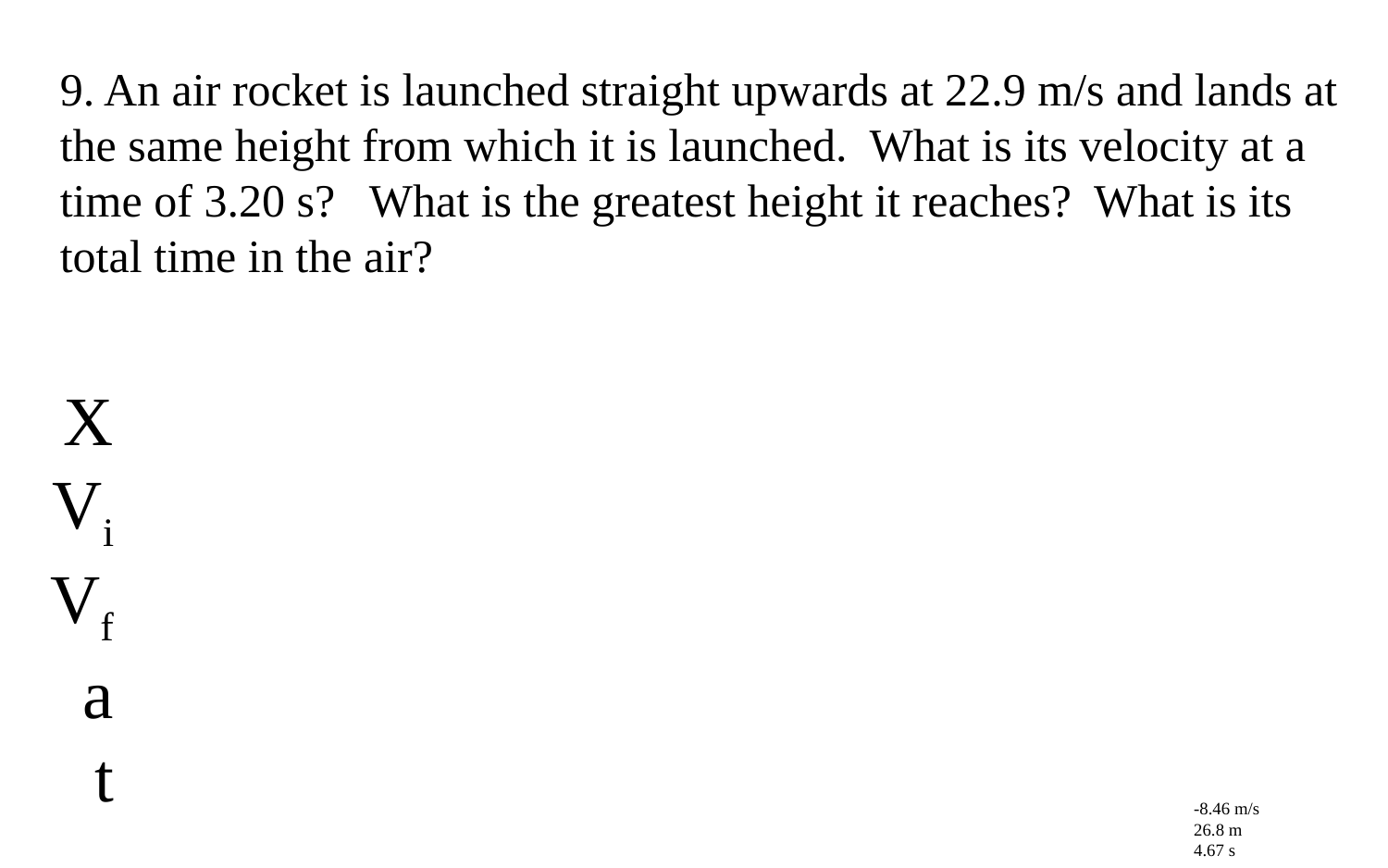

9. An air rocket is launched straight upwards at 22.9 m/s and lands at the same height from which it is launched.  What is its velocity at a time of 3.20 s?   What is the greatest height it reaches?  What is its total time in the air?
X
Vi
Vf
a
t
-8.46 m/s
26.8 m
4.67 s